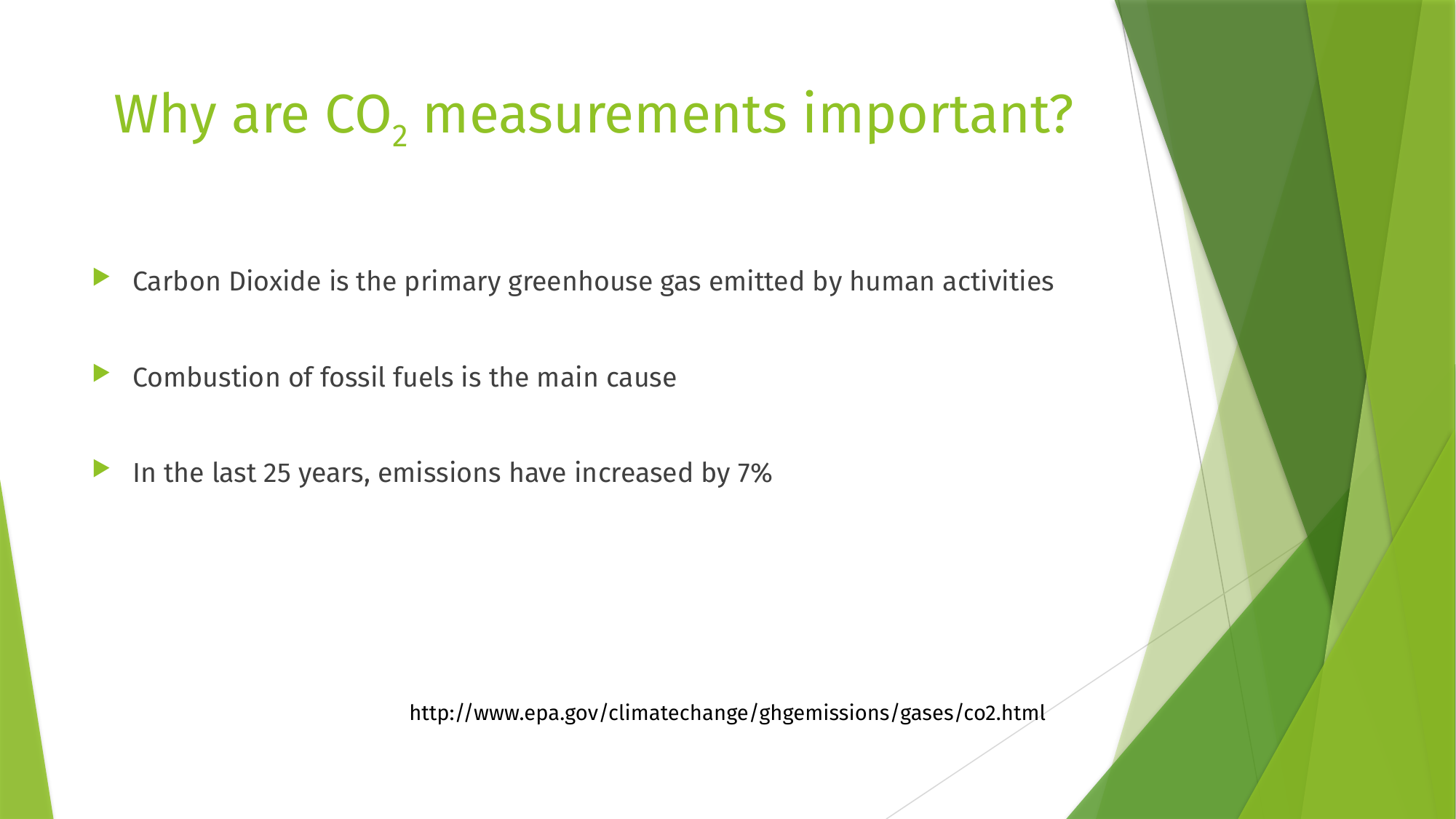

# Why are CO2 measurements important?
Carbon Dioxide is the primary greenhouse gas emitted by human activities

Combustion of fossil fuels is the main cause

In the last 25 years, emissions have increased by 7%

http://www.epa.gov/climatechange/ghgemissions/gases/co2.html